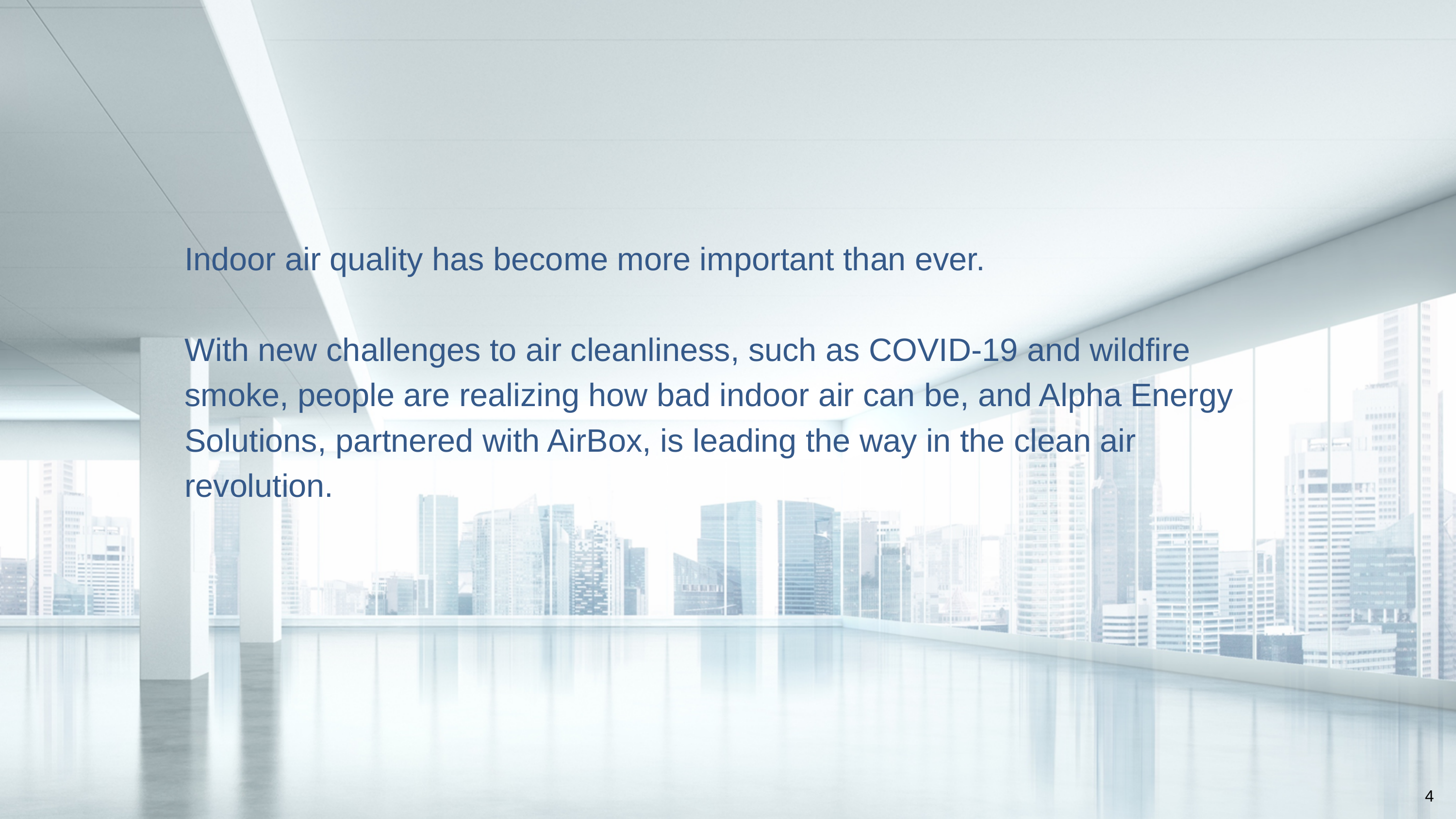

Indoor air quality has become more important than ever.

With new challenges to air cleanliness, such as COVID-19 and wildfire smoke, people are realizing how bad indoor air can be, and Alpha Energy Solutions, partnered with AirBox, is leading the way in the clean air revolution.
4